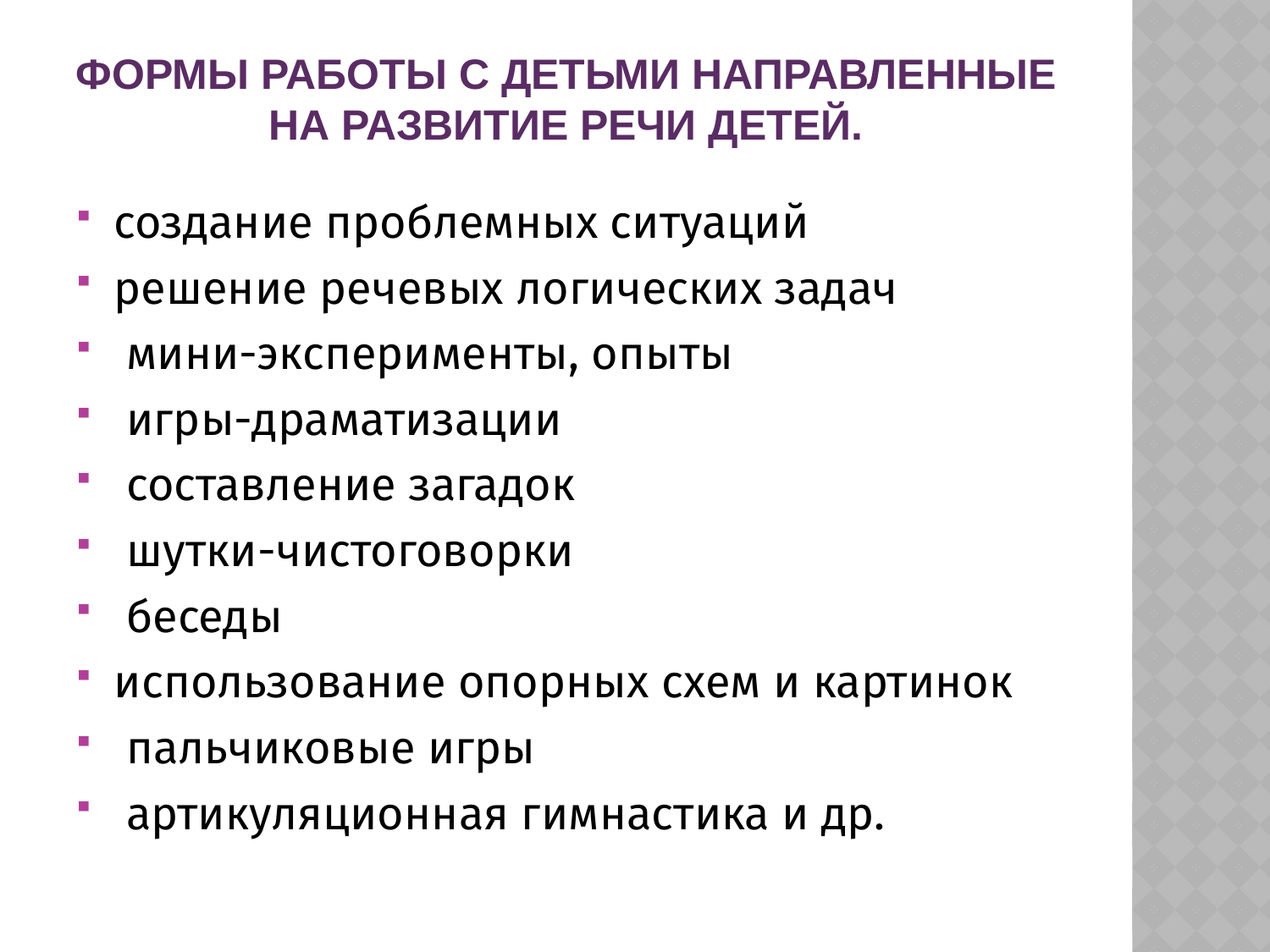

# формы работы с детьми направленные на развитие речи детей.
создание проблемных ситуаций
решение речевых логических задач
 мини-эксперименты, опыты
 игры-драматизации
 составление загадок
 шутки-чистоговорки
 беседы
использование опорных схем и картинок
 пальчиковые игры
 артикуляционная гимнастика и др.